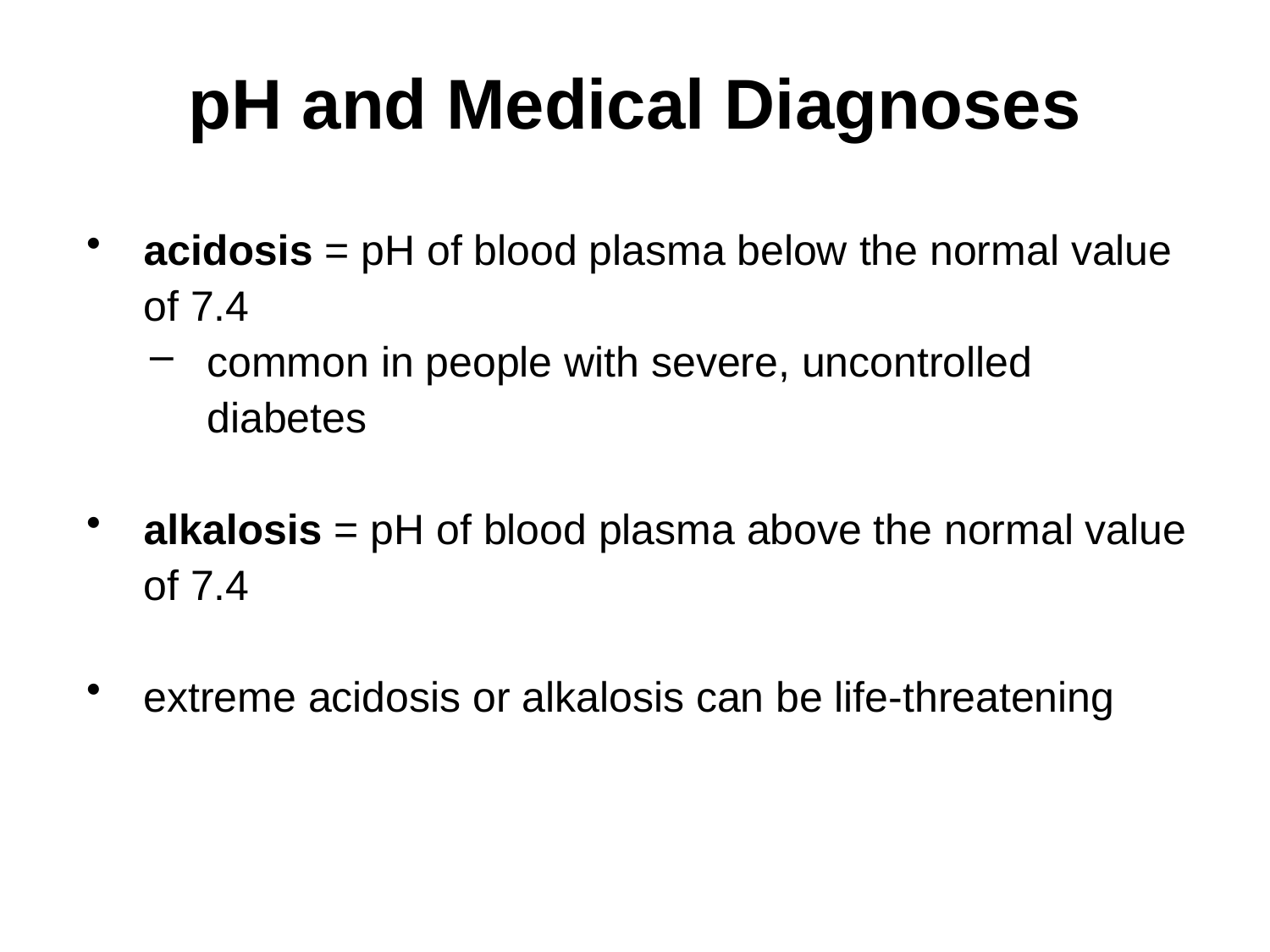

# pH and Medical Diagnoses
acidosis = pH of blood plasma below the normal value of 7.4
common in people with severe, uncontrolled diabetes

alkalosis = pH of blood plasma above the normal value of 7.4

extreme acidosis or alkalosis can be life-threatening